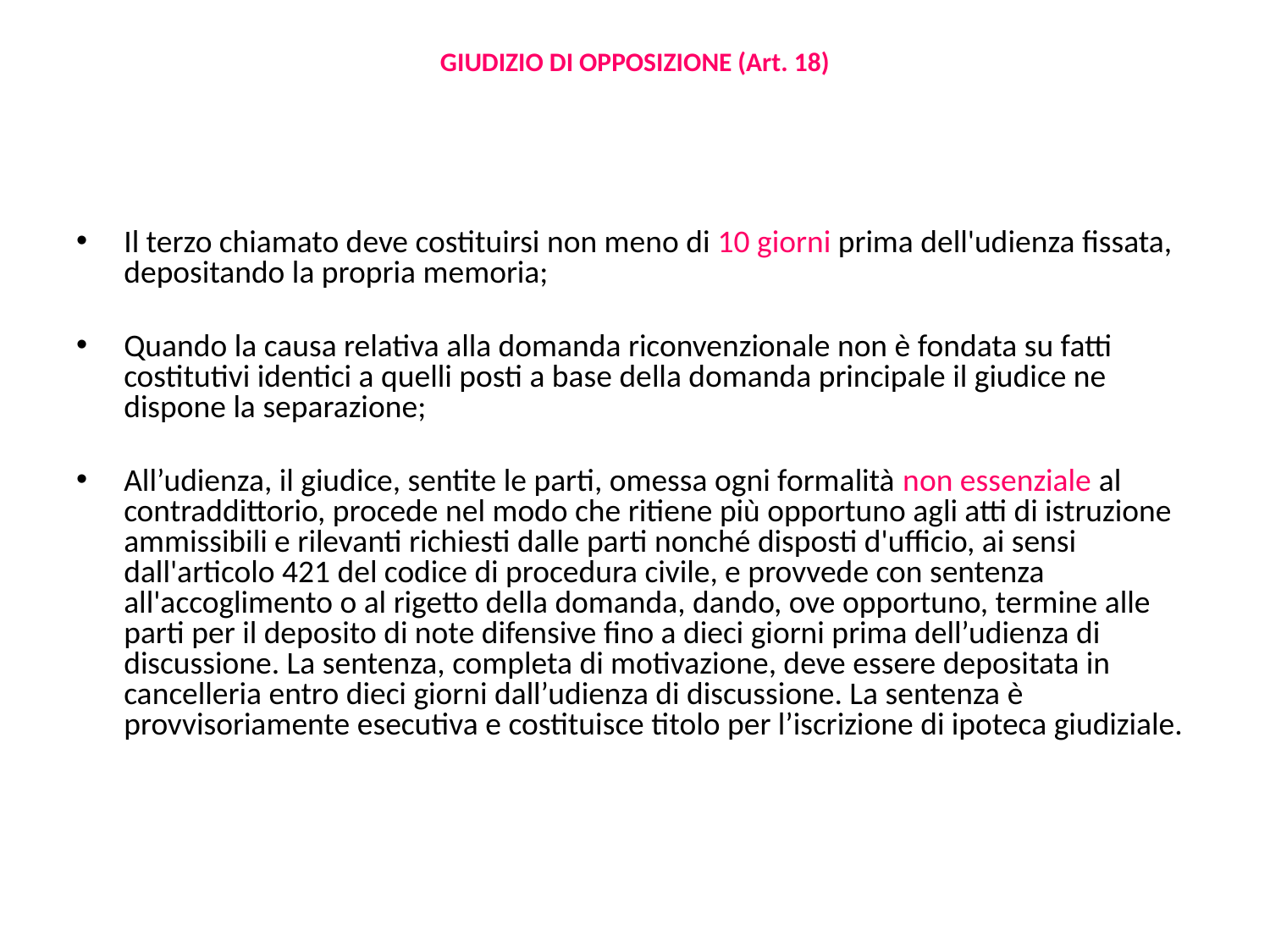

# GIUDIZIO DI OPPOSIZIONE (Art. 18)
Il terzo chiamato deve costituirsi non meno di 10 giorni prima dell'udienza fissata, depositando la propria memoria;

Quando la causa relativa alla domanda riconvenzionale non è fondata su fatti costitutivi identici a quelli posti a base della domanda principale il giudice ne dispone la separazione;

All’udienza, il giudice, sentite le parti, omessa ogni formalità non essenziale al contraddittorio, procede nel modo che ritiene più opportuno agli atti di istruzione ammissibili e rilevanti richiesti dalle parti nonché disposti d'ufficio, ai sensi dall'articolo 421 del codice di procedura civile, e provvede con sentenza all'accoglimento o al rigetto della domanda, dando, ove opportuno, termine alle parti per il deposito di note difensive fino a dieci giorni prima dell’udienza di discussione. La sentenza, completa di motivazione, deve essere depositata in cancelleria entro dieci giorni dall’udienza di discussione. La sentenza è provvisoriamente esecutiva e costituisce titolo per l’iscrizione di ipoteca giudiziale.